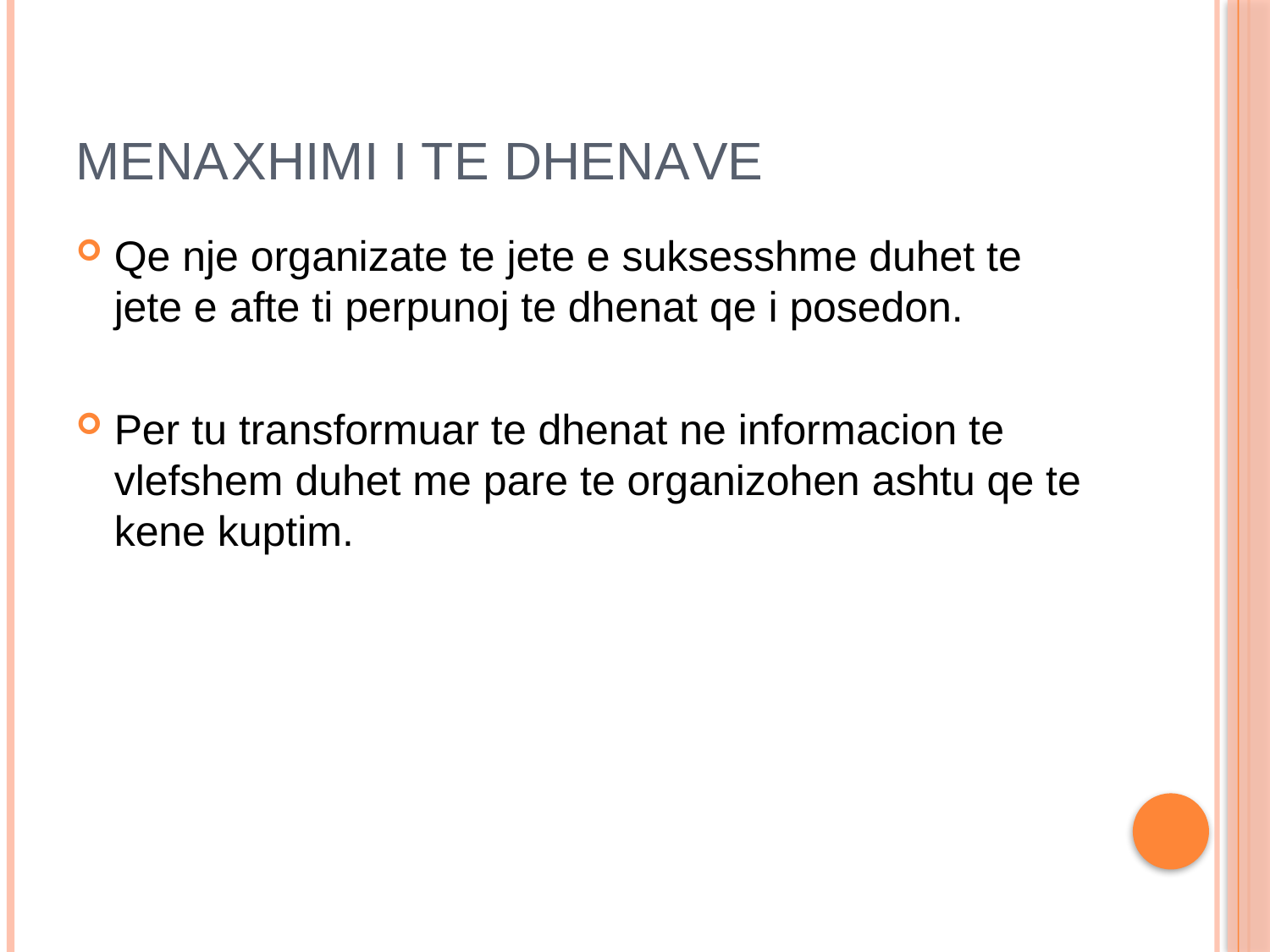

# Menaxhimi i te dhenave
Qe nje organizate te jete e suksesshme duhet te jete e afte ti perpunoj te dhenat qe i posedon.

Per tu transformuar te dhenat ne informacion te vlefshem duhet me pare te organizohen ashtu qe te kene kuptim.